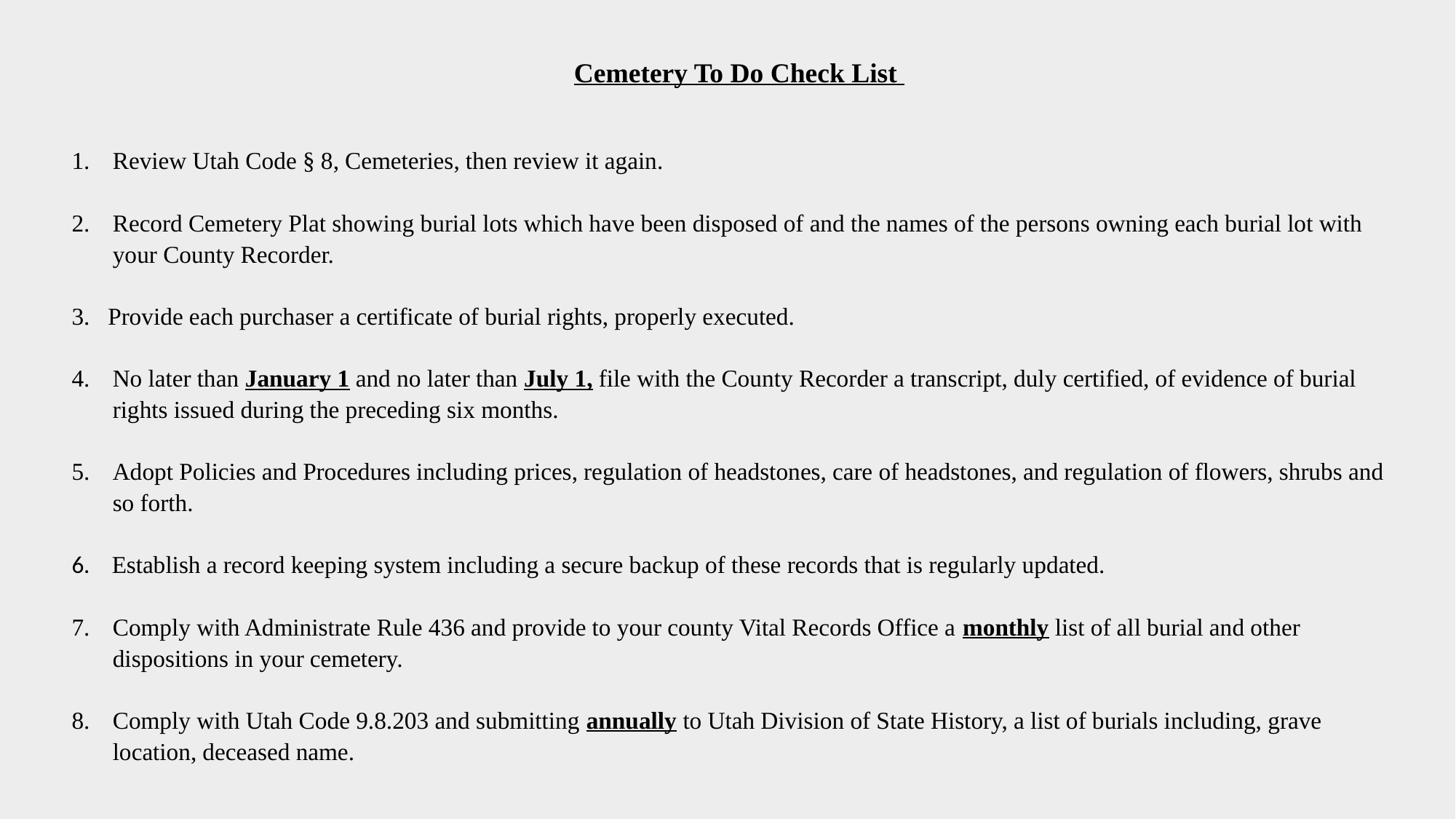

Cemetery To Do Check List

Review Utah Code § 8, Cemeteries, then review it again.

Record Cemetery Plat showing burial lots which have been disposed of and the names of the persons owning each burial lot with your County Recorder.

3.   Provide each purchaser a certificate of burial rights, properly executed.

No later than January 1 and no later than July 1, file with the County Recorder a transcript, duly certified, of evidence of burial rights issued during the preceding six months.

Adopt Policies and Procedures including prices, regulation of headstones, care of headstones, and regulation of flowers, shrubs and so forth.

6.    Establish a record keeping system including a secure backup of these records that is regularly updated.

Comply with Administrate Rule 436 and provide to your county Vital Records Office a monthly list of all burial and other dispositions in your cemetery.

Comply with Utah Code 9.8.203 and submitting annually to Utah Division of State History, a list of burials including, grave location, deceased name.